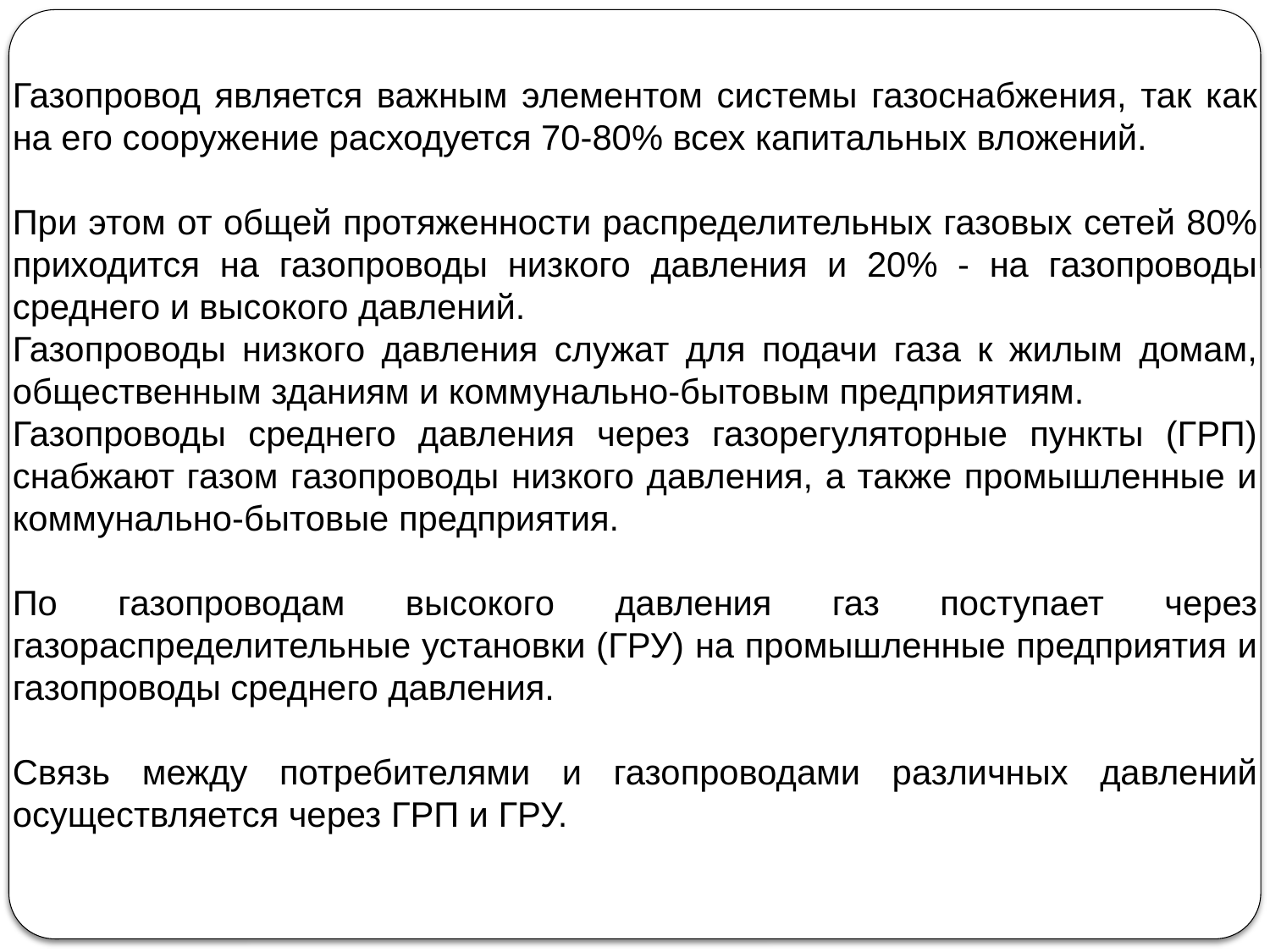

Газопровод является важным элементом системы газоснабжения, так как на его сооружение расходуется 70-80% всех капитальных вложений.

При этом от общей протяженности распределительных газовых сетей 80% приходится на газопроводы низкого давления и 20% - на газопроводы среднего и высокого давлений.
Газопроводы низкого давления служат для подачи газа к жилым домам, общественным зданиям и коммунально-бытовым предприятиям.
Газопроводы среднего давления через газорегуляторные пункты (ГРП) снабжают газом газопроводы низкого давления, а также промышленные и коммунально-бытовые предприятия.

По газопроводам высокого давления газ поступает через газораспределительные установки (ГРУ) на промышленные предприятия и газопроводы среднего давления.
Связь между потребителями и газопроводами различных давлений осуществляется через ГРП и ГРУ.